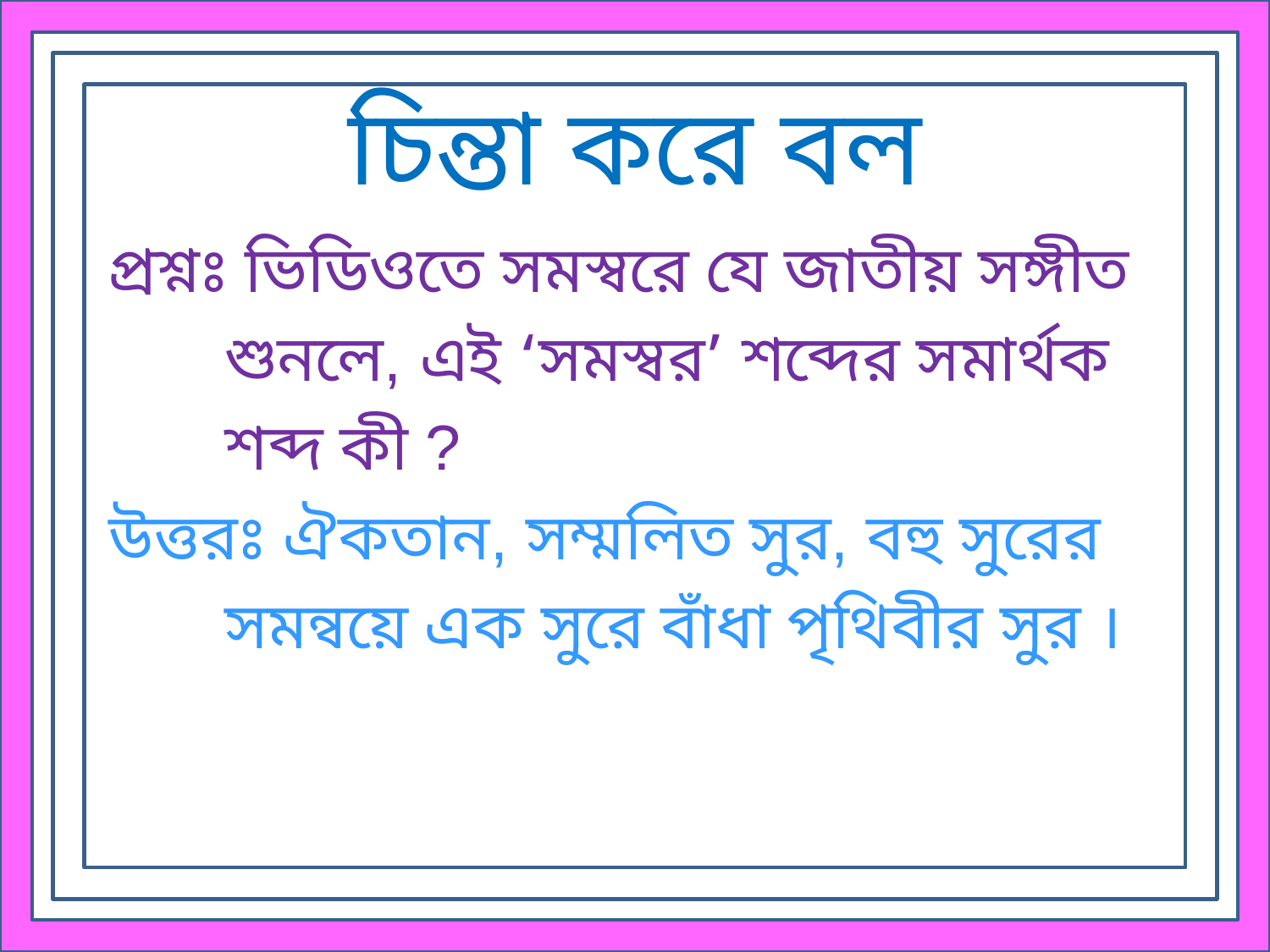

# চিন্তা করে বল
  প্রশ্নঃ ভিডিওতে সমস্বরে যে জাতীয় সঙ্গীত
         শুনলে, এই ‘সমস্বর’ শব্দের সমার্থক
         শব্দ কী ?
  উত্তরঃ ঐকতান, সম্মলিত সুর, বহু সুরের
         সমন্বয়ে এক সুরে বাঁধা পৃথিবীর সুর ।